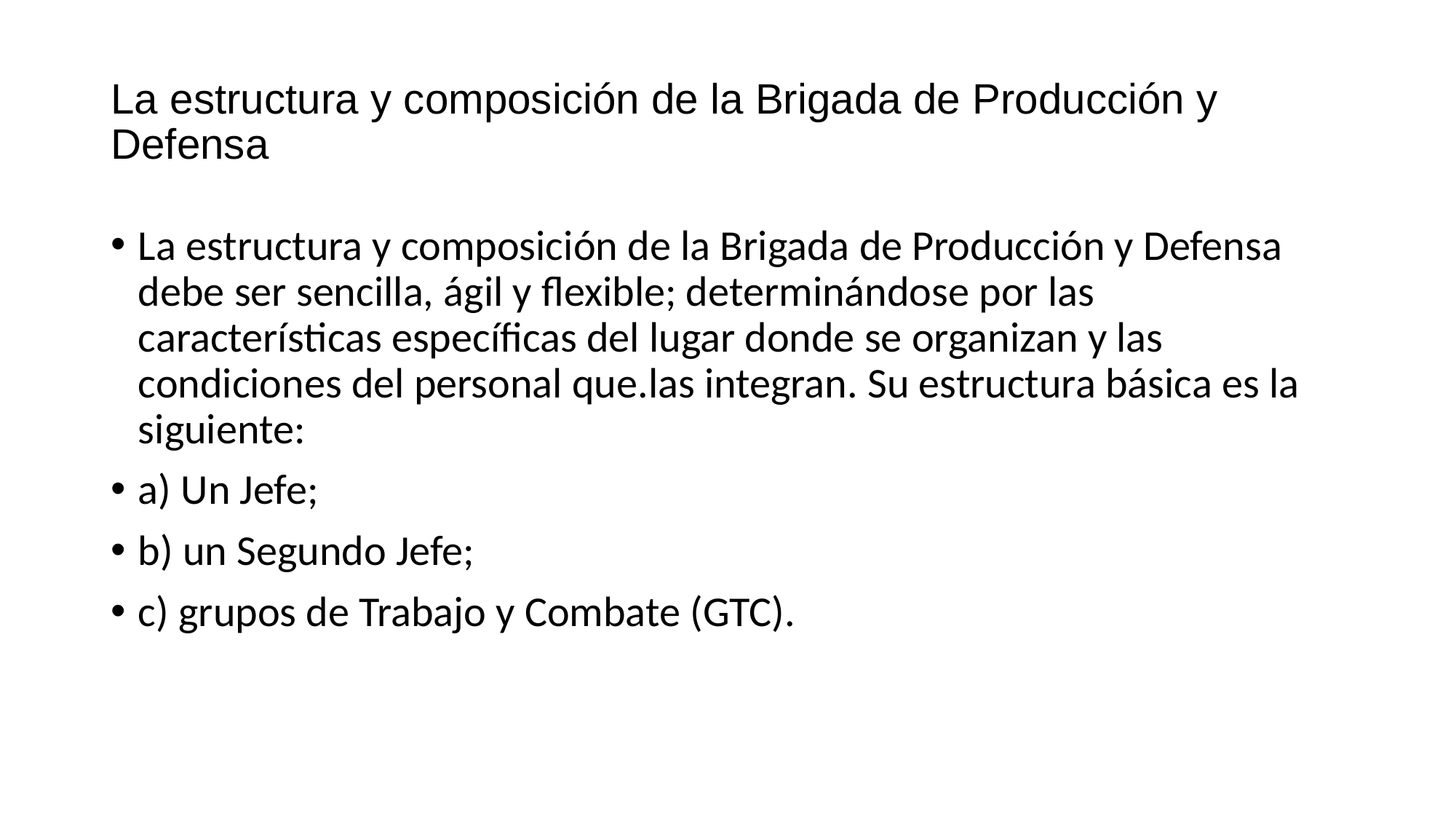

# La estructura y composición de la Brigada de Producción y Defensa
La estructura y composición de la Brigada de Producción y Defensa debe ser sencilla, ágil y flexible; determinándose por las características específicas del lugar donde se organizan y las condiciones del personal que.las integran. Su estructura básica es la siguiente:
a) Un Jefe;
b) un Segundo Jefe;
c) grupos de Trabajo y Combate (GTC).